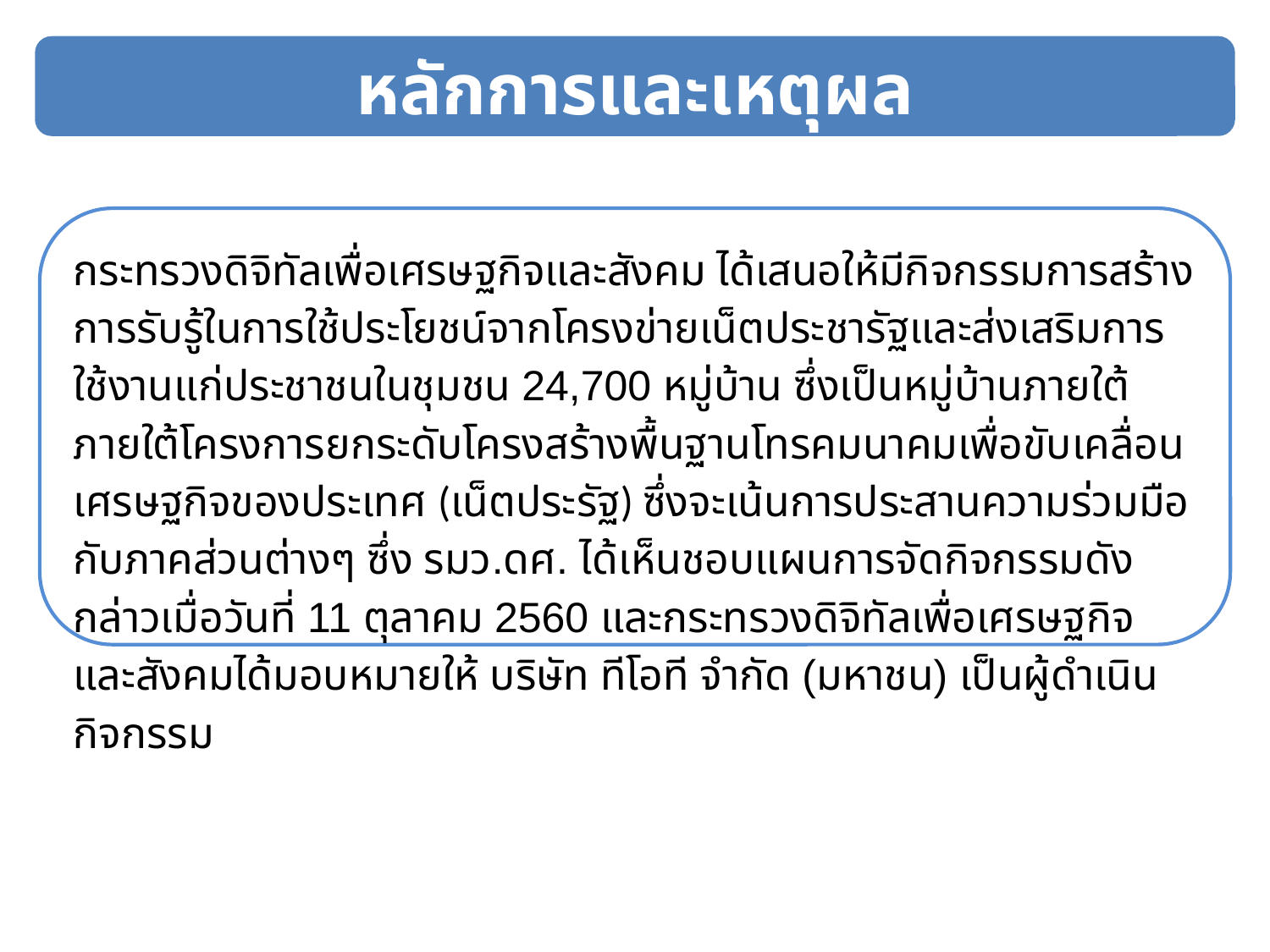

หลักการและเหตุผล
กระทรวงดิจิทัลเพื่อเศรษฐกิจและสังคม ได้เสนอให้มีกิจกรรมการสร้างการรับรู้ในการใช้ประโยชน์จากโครงข่ายเน็ตประชารัฐและส่งเสริมการใช้งานแก่ประชาชนในชุมชน 24,700 หมู่บ้าน ซึ่งเป็นหมู่บ้านภายใต้ภายใต้โครงการยกระดับโครงสร้างพื้นฐานโทรคมนาคมเพื่อขับเคลื่อนเศรษฐกิจของประเทศ (เน็ตประรัฐ) ซึ่งจะเน้นการประสานความร่วมมือกับภาคส่วนต่างๆ ซึ่ง รมว.ดศ. ได้เห็นชอบแผนการจัดกิจกรรมดังกล่าวเมื่อวันที่ 11 ตุลาคม 2560 และกระทรวงดิจิทัลเพื่อเศรษฐกิจและสังคมได้มอบหมายให้ บริษัท ทีโอที จำกัด (มหาชน) เป็นผู้ดำเนินกิจกรรม